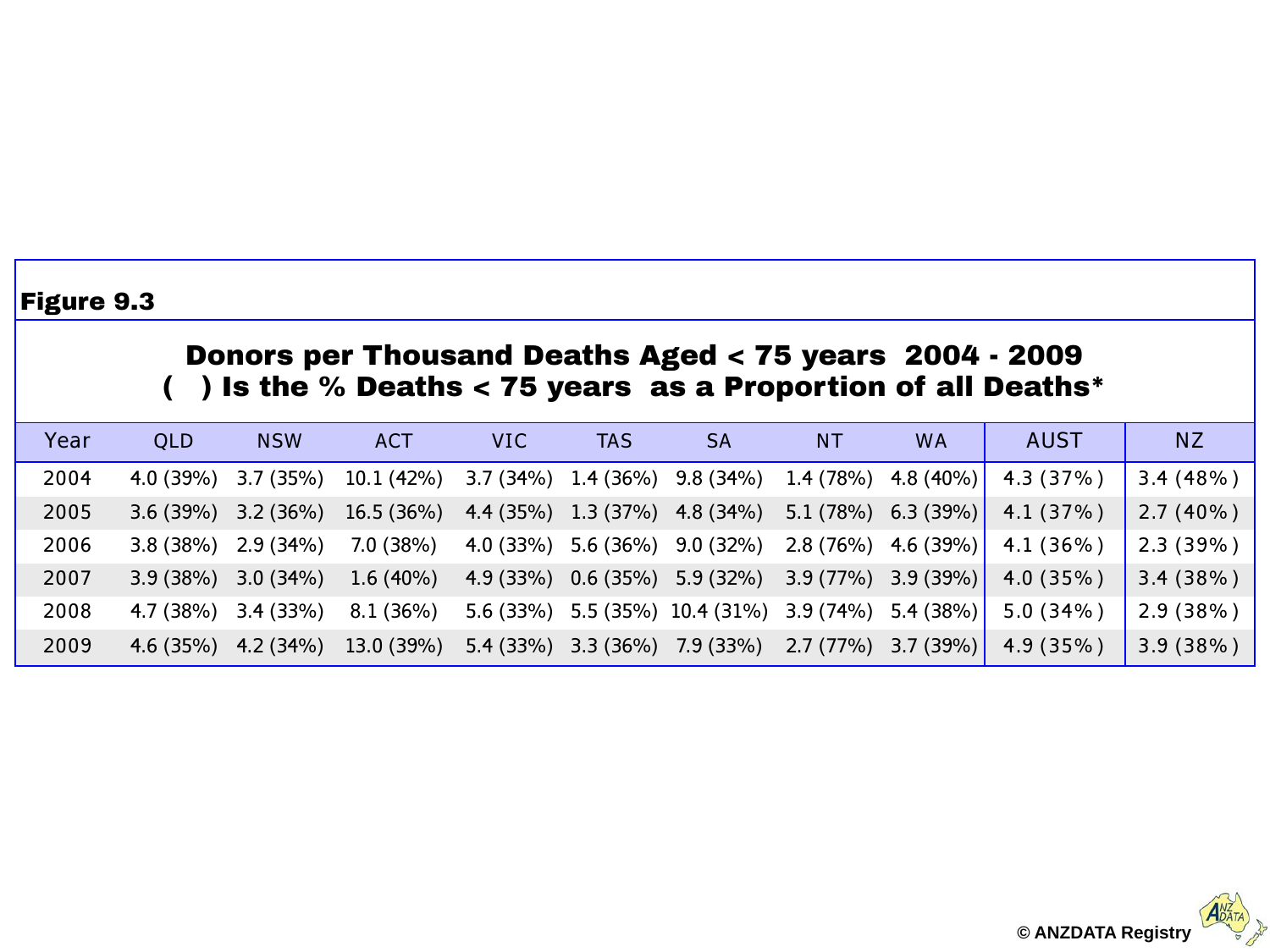

| Figure 9.3 |  |  |  |  |  |  |  |  |  |  |
| --- | --- | --- | --- | --- | --- | --- | --- | --- | --- | --- |
| Donors per Thousand Deaths Aged < 75 years 2004 - 2009 ( ) Is the % Deaths < 75 years as a Proportion of all Deaths\* |  |  |  |  |  |  |  |  |  |  |
| Year | QLD | NSW | ACT | VIC | TAS | SA | NT | WA | AUST | NZ |
| 2004 | 4.0 (39%) | 3.7 (35%) | 10.1 (42%) | 3.7 (34%) | 1.4 (36%) | 9.8 (34%) | 1.4 (78%) | 4.8 (40%) | 4.3 (37%) | 3.4 (48%) |
| 2005 | 3.6 (39%) | 3.2 (36%) | 16.5 (36%) | 4.4 (35%) | 1.3 (37%) | 4.8 (34%) | 5.1 (78%) | 6.3 (39%) | 4.1 (37%) | 2.7 (40%) |
| 2006 | 3.8 (38%) | 2.9 (34%) | 7.0 (38%) | 4.0 (33%) | 5.6 (36%) | 9.0 (32%) | 2.8 (76%) | 4.6 (39%) | 4.1 (36%) | 2.3 (39%) |
| 2007 | 3.9 (38%) | 3.0 (34%) | 1.6 (40%) | 4.9 (33%) | 0.6 (35%) | 5.9 (32%) | 3.9 (77%) | 3.9 (39%) | 4.0 (35%) | 3.4 (38%) |
| 2008 | 4.7 (38%) | 3.4 (33%) | 8.1 (36%) | 5.6 (33%) | 5.5 (35%) | 10.4 (31%) | 3.9 (74%) | 5.4 (38%) | 5.0 (34%) | 2.9 (38%) |
| 2009 | 4.6 (35%) | 4.2 (34%) | 13.0 (39%) | 5.4 (33%) | 3.3 (36%) | 7.9 (33%) | 2.7 (77%) | 3.7 (39%) | 4.9 (35%) | 3.9 (38%) |